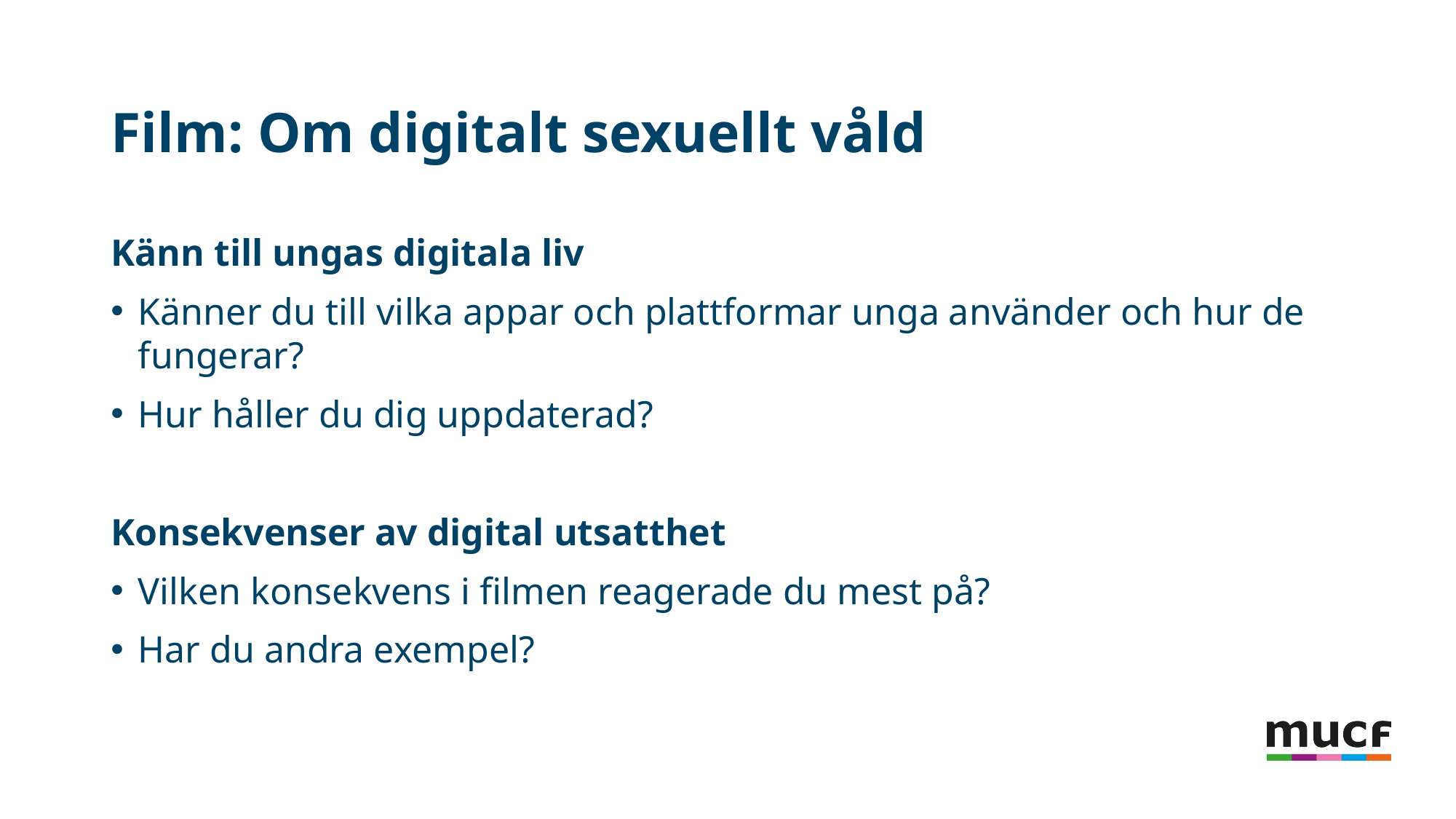

# Film: Om digitalt sexuellt våld
Känn till ungas digitala liv
Känner du till vilka appar och plattformar unga använder och hur de fungerar?
Hur håller du dig uppdaterad?

Konsekvenser av digital utsatthet
Vilken konsekvens i filmen reagerade du mest på?
Har du andra exempel?